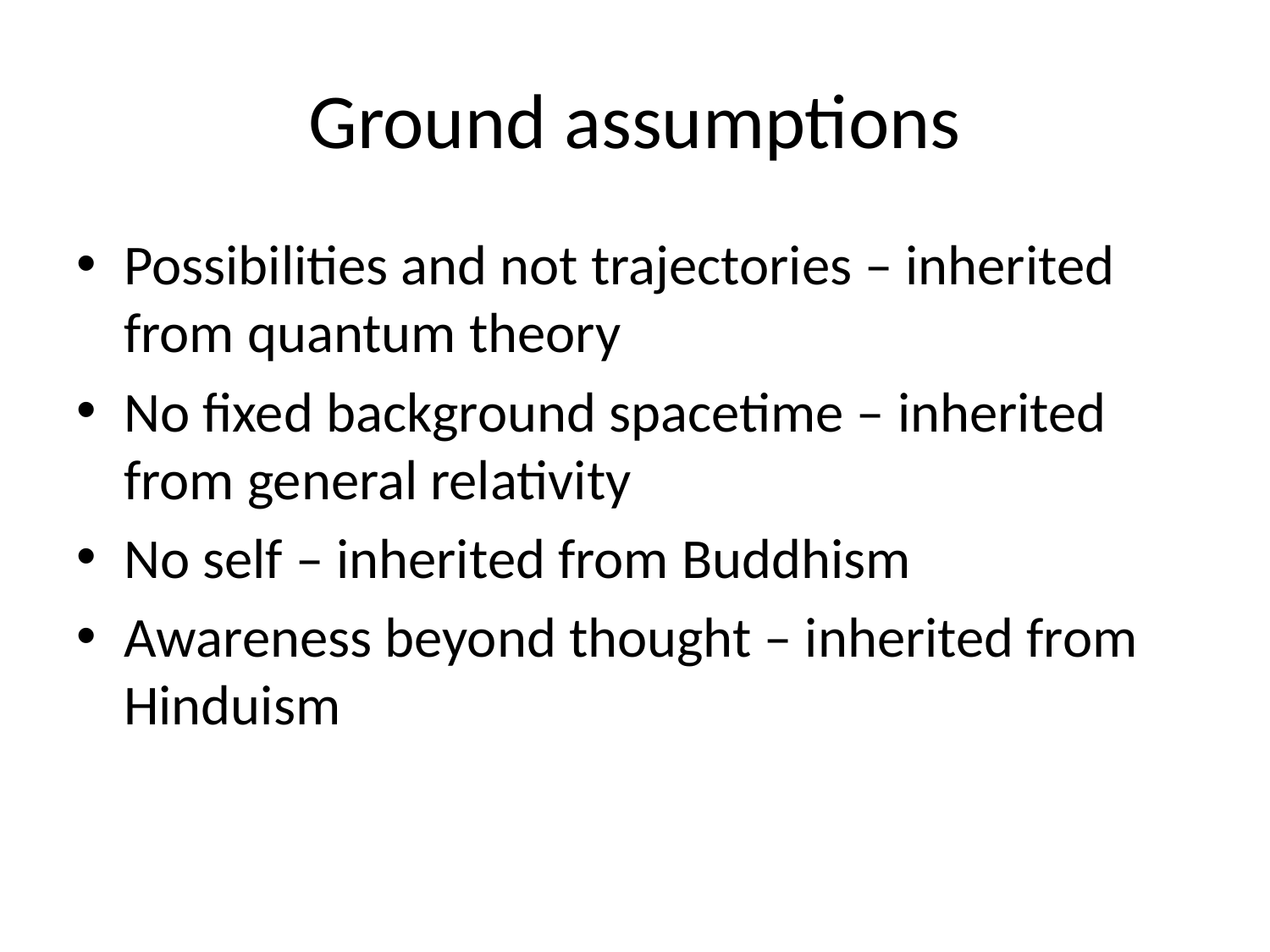

# Ground assumptions
Possibilities and not trajectories – inherited from quantum theory
No fixed background spacetime – inherited from general relativity
No self – inherited from Buddhism
Awareness beyond thought – inherited from Hinduism